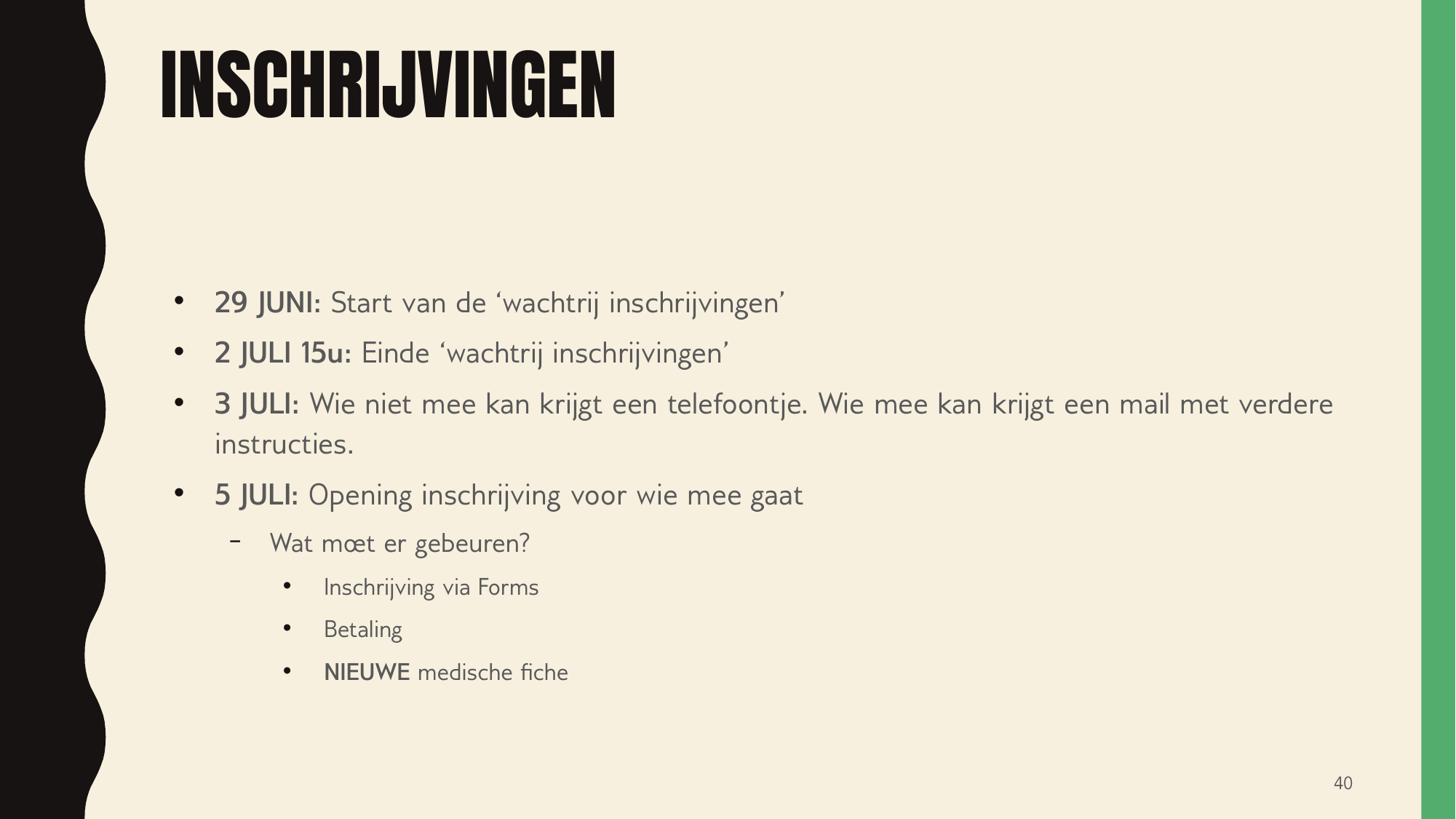

# INSCHRIJVINGEN
29 JUNI: Start van de ‘wachtrij inschrijvingen’
2 JULI 15u: Einde ‘wachtrij inschrijvingen’
3 JULI: Wie niet mee kan krijgt een telefoontje. Wie mee kan krijgt een mail met verdere instructies.
5 JULI: Opening inschrijving voor wie mee gaat
Wat moet er gebeuren?
Inschrijving via Forms
Betaling
NIEUWE medische fiche

40